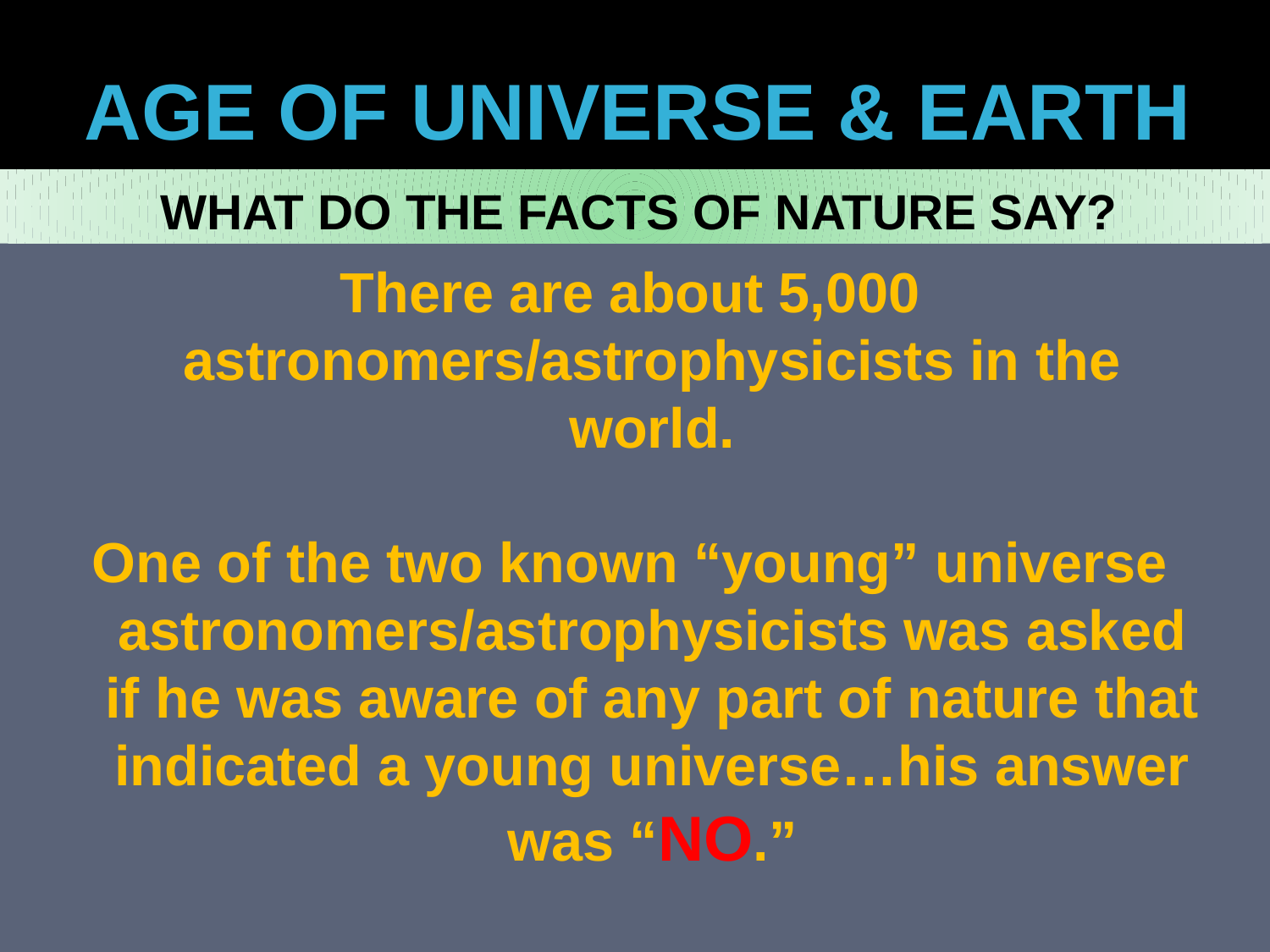

# AGE OF UNIVERSE & EARTH
WHAT DO THE FACTS OF NATURE SAY?
There are about 5,000 astronomers/astrophysicists in the world.

One of the two known “young” universe astronomers/astrophysicists was asked if he was aware of any part of nature that indicated a young universe…his answer was “NO.”